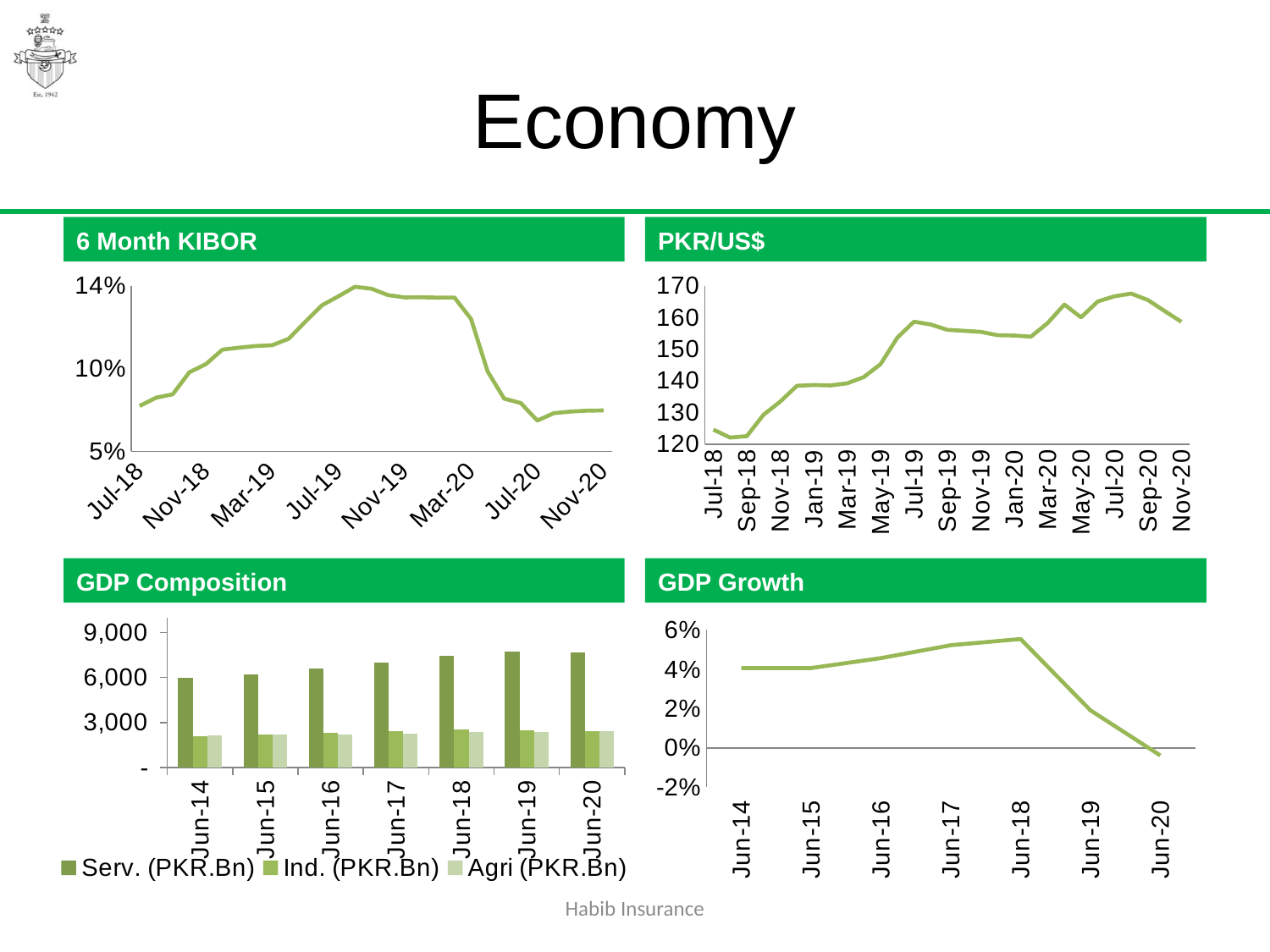

# Economy
6 Month KIBOR
PKR/US$

### Chart

| Category | Series 1 |
|---|---|
| 43282 | 0.07468000000000001 |
| 43313 | 0.07921315789473685 |
| 43344 | 0.08104444444444445 |
| 43374 | 0.09301363636363635 |
| 43405 | 0.09745 |
| 43435 | 0.10533000000000001 |
| 43466 | 0.10636363636363637 |
| 43497 | 0.1072815789473684 |
| 43525 | 0.10771666666666668 |
| 43556 | 0.11123181818181818 |
| 43586 | 0.1204738095238095 |
| 43617 | 0.12936250000000002 |
| 43647 | 0.13432272727272726 |
| 43678 | 0.1394552631578948 |
| 43709 | 0.13838333333333336 |
| 43739 | 0.13490652173913042 |
| 43770 | 0.13368809523809527 |
| 43800 | 0.13375476190476193 |
| 43831 | 0.13358636363636367 |
| 43862 | 0.1336026315789474 |
| 43891 | 0.122025 |
| 43922 | 0.0934666666666667 |
| 43952 | 0.07869375000000002 |
| 43983 | 0.07629736842105266 |
| 44013 | 0.06675 |
| 44044 | 0.07076111111111111 |
| 44075 | 0.0716227272727273 |
| 44105 | 0.07210714285714284 |
| 44136 | 0.07225 |

### Chart

| Category | Series 1 |
|---|---|
| 43282 | 124.55 |
| 43313 | 122.04 |
| 43344 | 122.48 |
| 43374 | 129.26 |
| 43405 | 133.42 |
| 43435 | 138.41 |
| 43466 | 138.66 |
| 43497 | 138.51 |
| 43525 | 139.18 |
| 43556 | 141.16 |
| 43586 | 145.23 |
| 43617 | 153.56 |
| 43647 | 158.64 |
| 43678 | 157.76 |
| 43709 | 156.08 |
| 43739 | 155.76 |
| 43770 | 155.43 |
| 43800 | 154.38 |
| 43831 | 154.27 |
| 43862 | 153.92 |
| 43891 | 158.22 |
| 43922 | 164.06 |
| 43952 | 160.0 |
| 43983 | 165.04 |
| 44013 | 166.66 |
| 44044 | 167.52 |
| 44075 | 165.48 |
| 44105 | 162.01 |
| 44136 | 158.61545454545455 |
GDP Composition
GDP Growth

### Chart

| Category | Serv. (PKR.Bn) | Ind. (PKR.Bn) | Agri (PKR.Bn) |
|---|---|---|---|
| Jun-14 | 5971.163 | 2089.776 | 2156.117 |
| Jun-15 | 6231.579 | 2198.027 | 2202.043 |
| Jun-16 | 6588.2 | 2323.169 | 2205.433 |
| Jun-17 | 7014.467 | 2428.902 | 2253.565 |
| Jun-18 | 7459.758 | 2540.894 | 2343.614 |
| Jun-19 | 7739.836 | 2483.243 | 2357.095 |
| Jun-20 | 7694.066 | 2417.615 | 2420.109 |

### Chart

| Category | Series 1 |
|---|---|
| Jun-14 | 0.04053353403153359 |
| Jun-15 | 0.04057851890016062 |
| Jun-16 | 0.04563290229013384 |
| Jun-17 | 0.05218515180894645 |
| Jun-18 | 0.055342023815813546 |
| Jun-19 | 0.019110735300098103 |
| Jun-20 | -0.00384605173187591 |
Habib Insurance